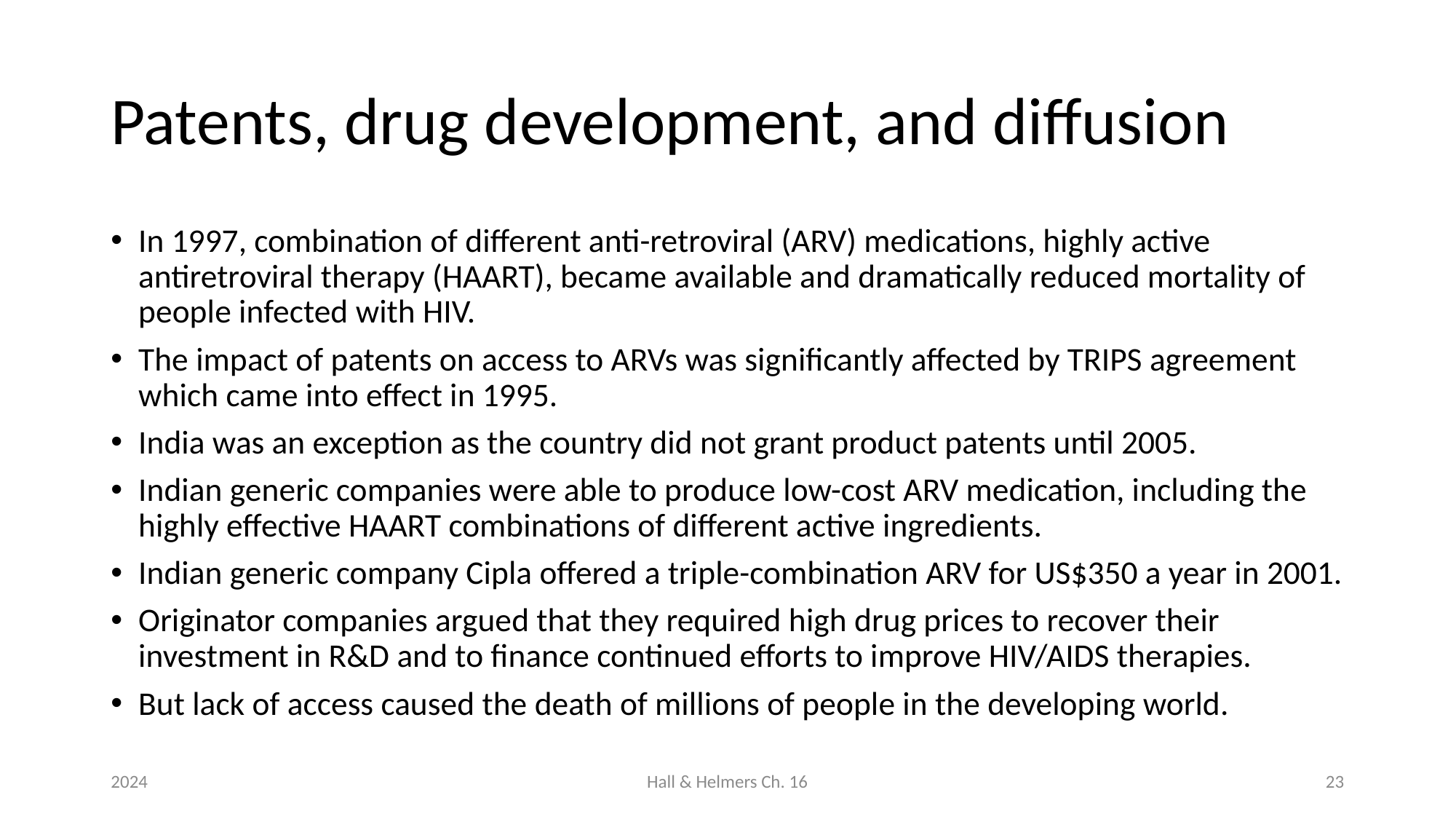

# Patents, drug development, and diffusion
In 1997, combination of different anti-retroviral (ARV) medications, highly active antiretroviral therapy (HAART), became available and dramatically reduced mortality of people infected with HIV.
The impact of patents on access to ARVs was significantly affected by TRIPS agreement which came into effect in 1995.
India was an exception as the country did not grant product patents until 2005.
Indian generic companies were able to produce low-cost ARV medication, including the highly effective HAART combinations of different active ingredients.
Indian generic company Cipla offered a triple-combination ARV for US$350 a year in 2001.
Originator companies argued that they required high drug prices to recover their investment in R&D and to finance continued efforts to improve HIV/AIDS therapies.
But lack of access caused the death of millions of people in the developing world.
2024
Hall & Helmers Ch. 16
23